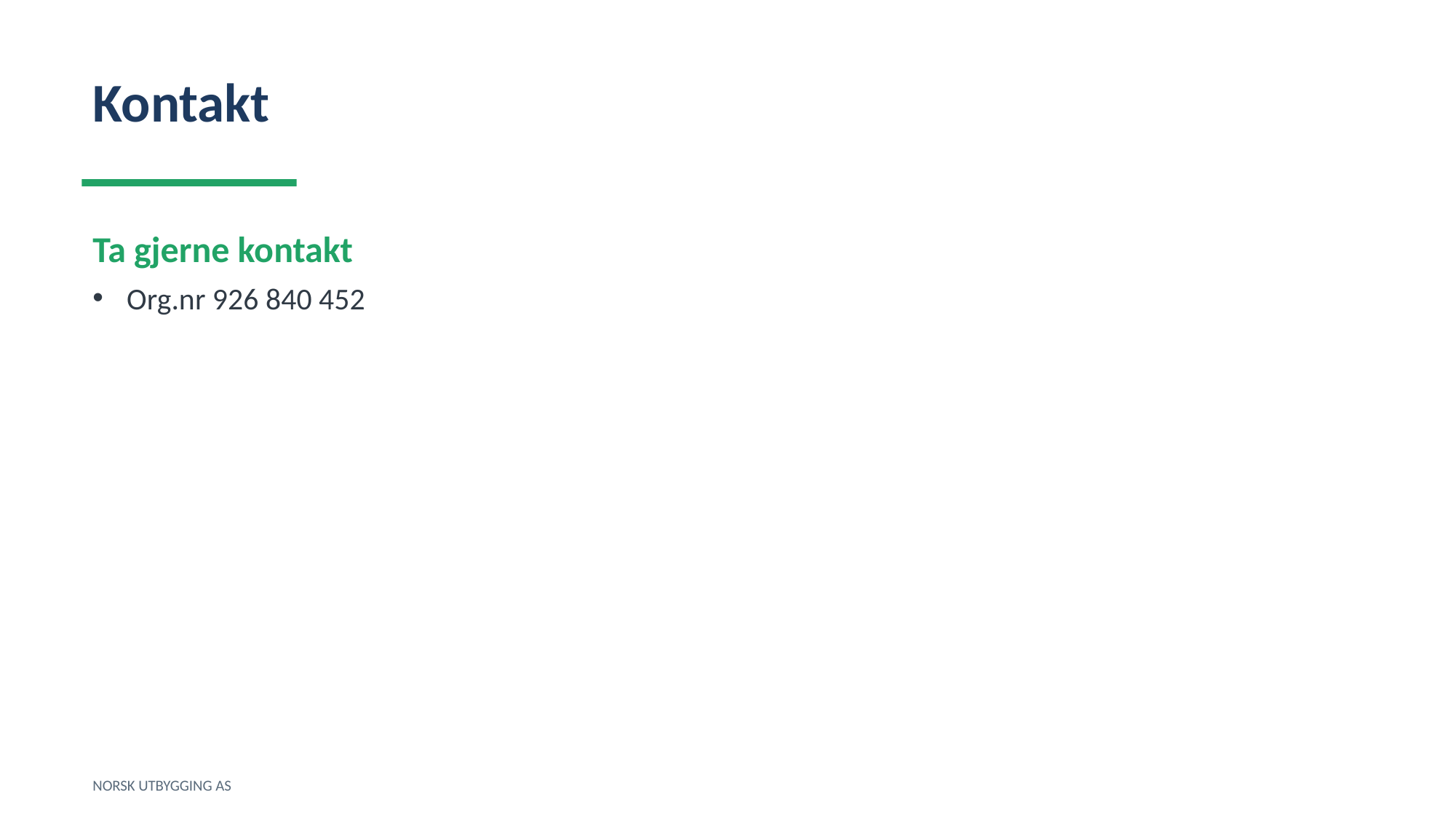

Kontakt

Ta gjerne kontakt
Org.nr 926 840 452
NORSK UTBYGGING AS